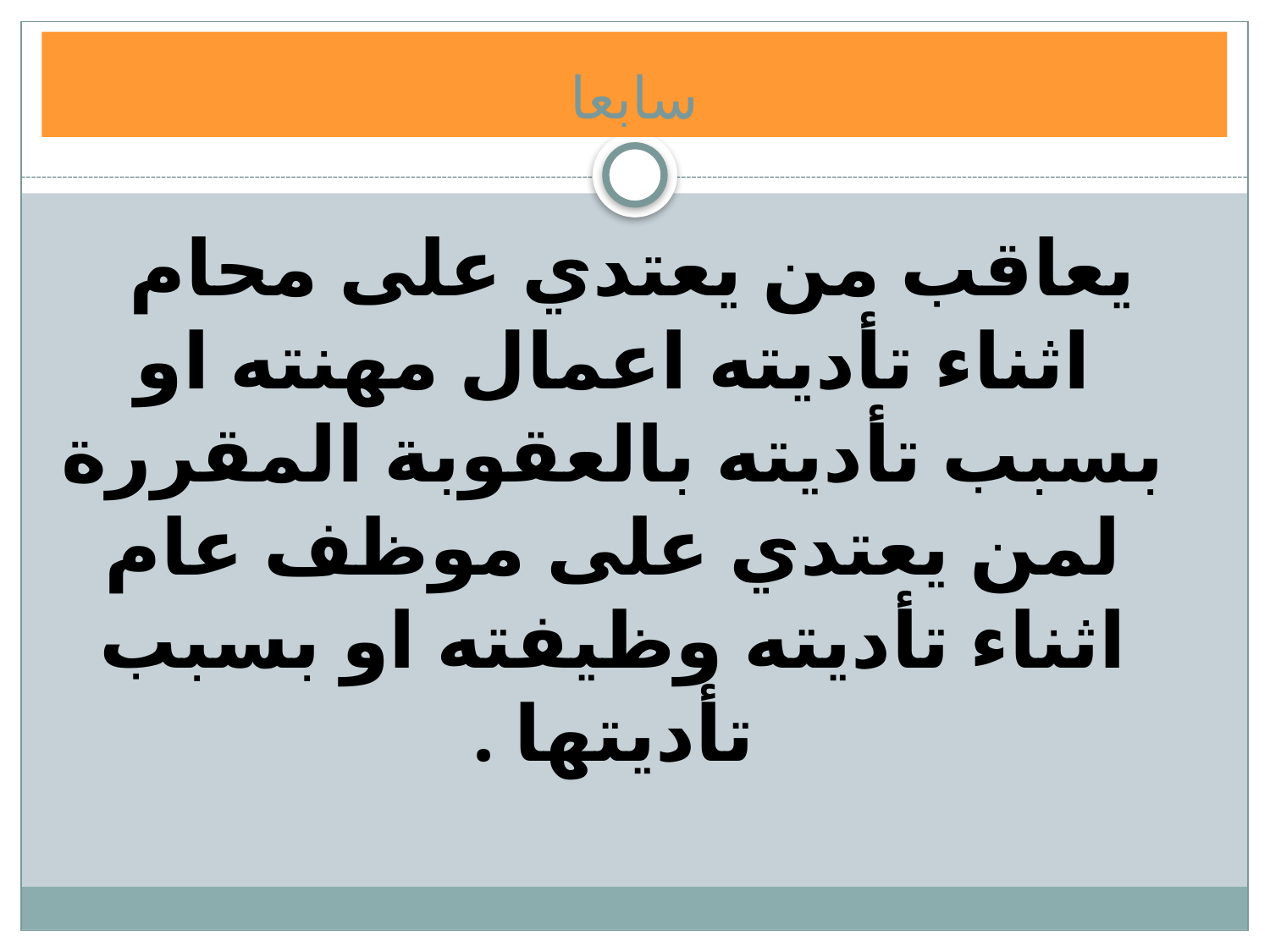

# سابعا
يعاقب من يعتدي على محام اثناء تأديته اعمال مهنته او بسبب تأديته بالعقوبة المقررة لمن يعتدي على موظف عام اثناء تأديته وظيفته او بسبب تأديتها .